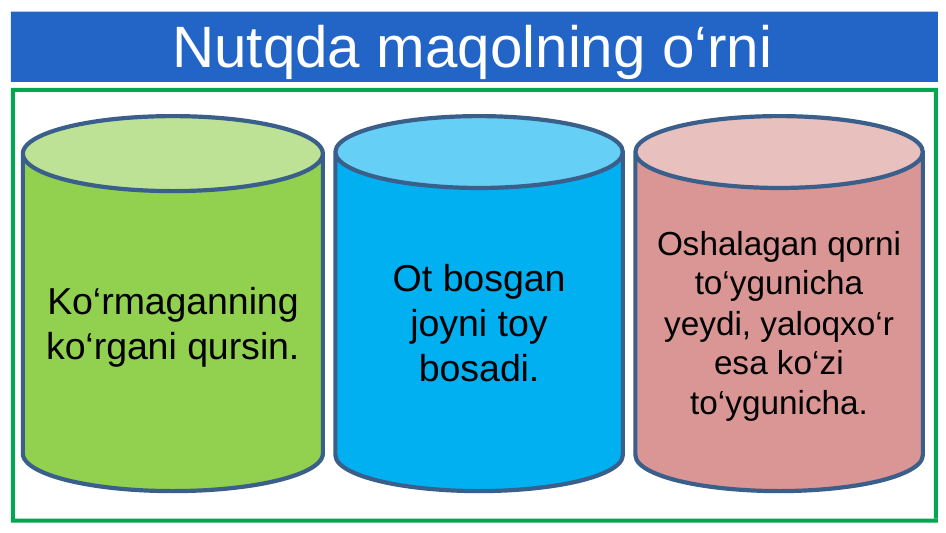

# Nutqda maqolning o‘rni
Ko‘rmaganning ko‘rgani qursin.
Ot bosgan joyni toy bosadi.
Oshalagan qorni to‘ygunicha yeydi, yaloqxo‘r esa ko‘zi to‘ygunicha.